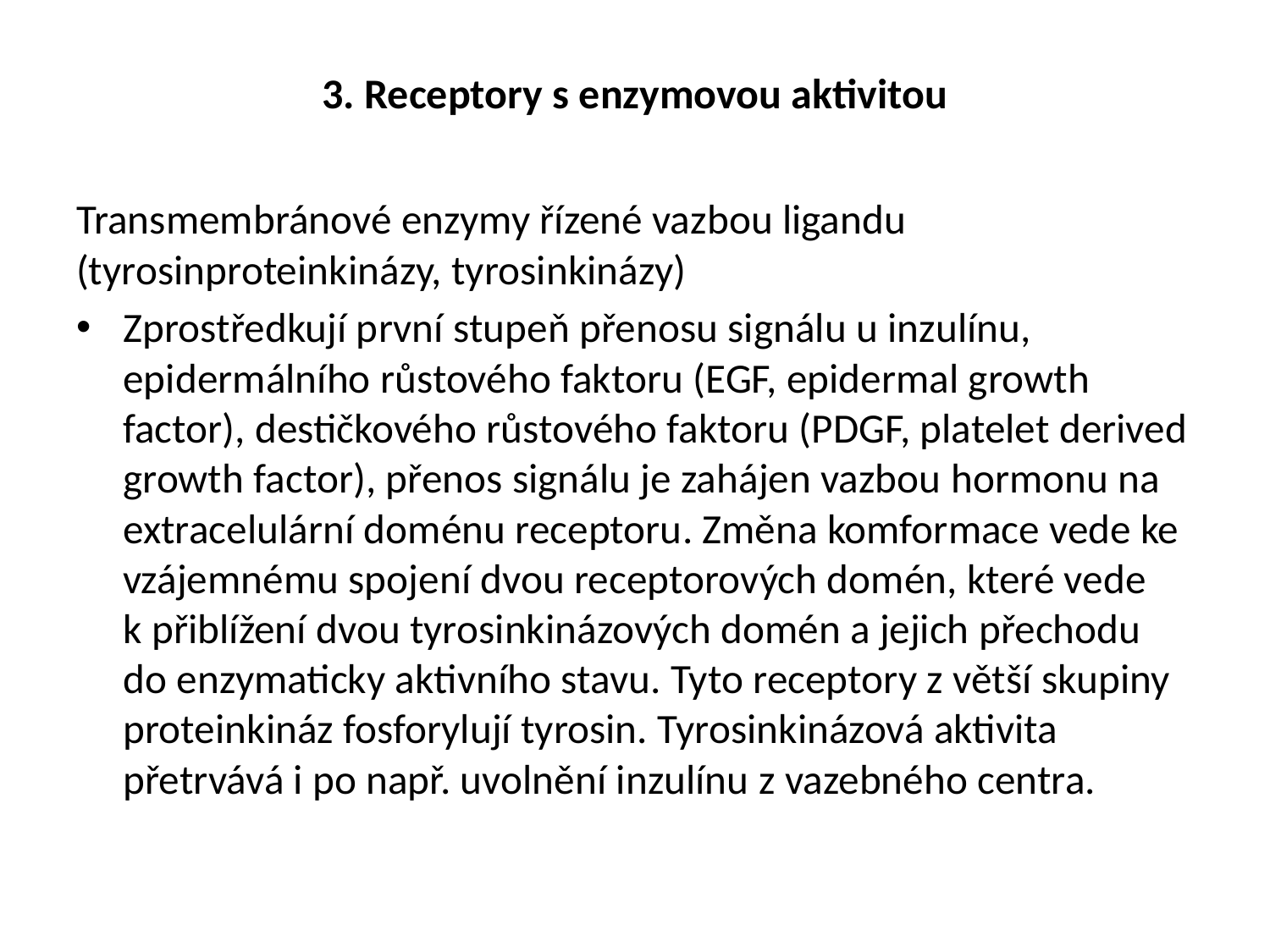

# 3. Receptory s enzymovou aktivitou
Transmembránové enzymy řízené vazbou ligandu (tyrosinproteinkinázy, tyrosinkinázy)
Zprostředkují první stupeň přenosu signálu u inzulínu, epidermálního růstového faktoru (EGF, epidermal growth factor), destičkového růstového faktoru (PDGF, platelet derived growth factor), přenos signálu je zahájen vazbou hormonu na extracelulární doménu receptoru. Změna komformace vede ke vzájemnému spojení dvou receptorových domén, které vede k přiblížení dvou tyrosinkinázových domén a jejich přechodu do enzymaticky aktivního stavu. Tyto receptory z větší skupiny proteinkináz fosforylují tyrosin. Tyrosinkinázová aktivita přetrvává i po např. uvolnění inzulínu z vazebného centra.